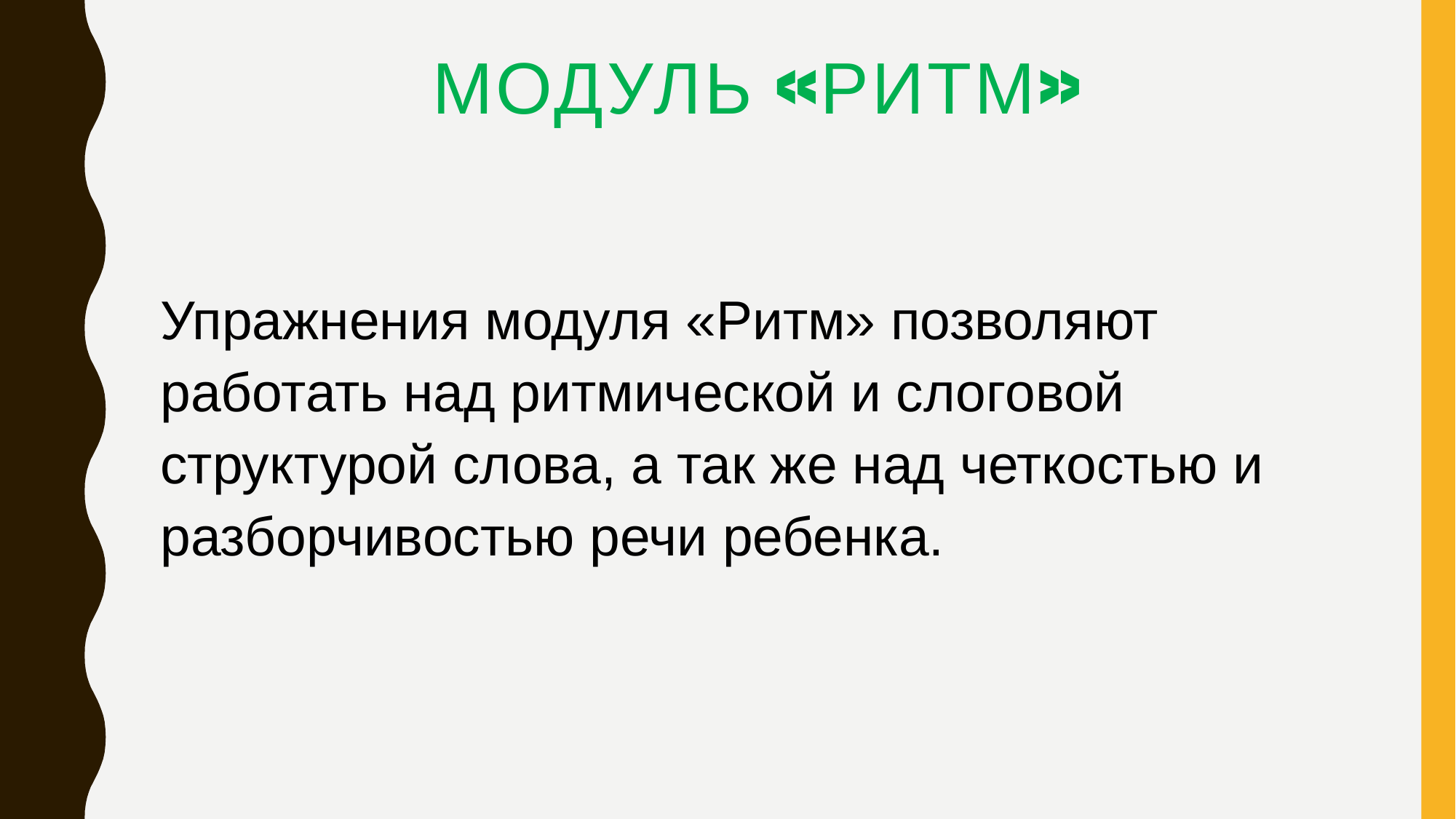

# Модуль «Ритм»
Упражнения модуля «Ритм» позволяют работать над ритмической и слоговой структурой слова, а так же над четкостью и разборчивостью речи ребенка.